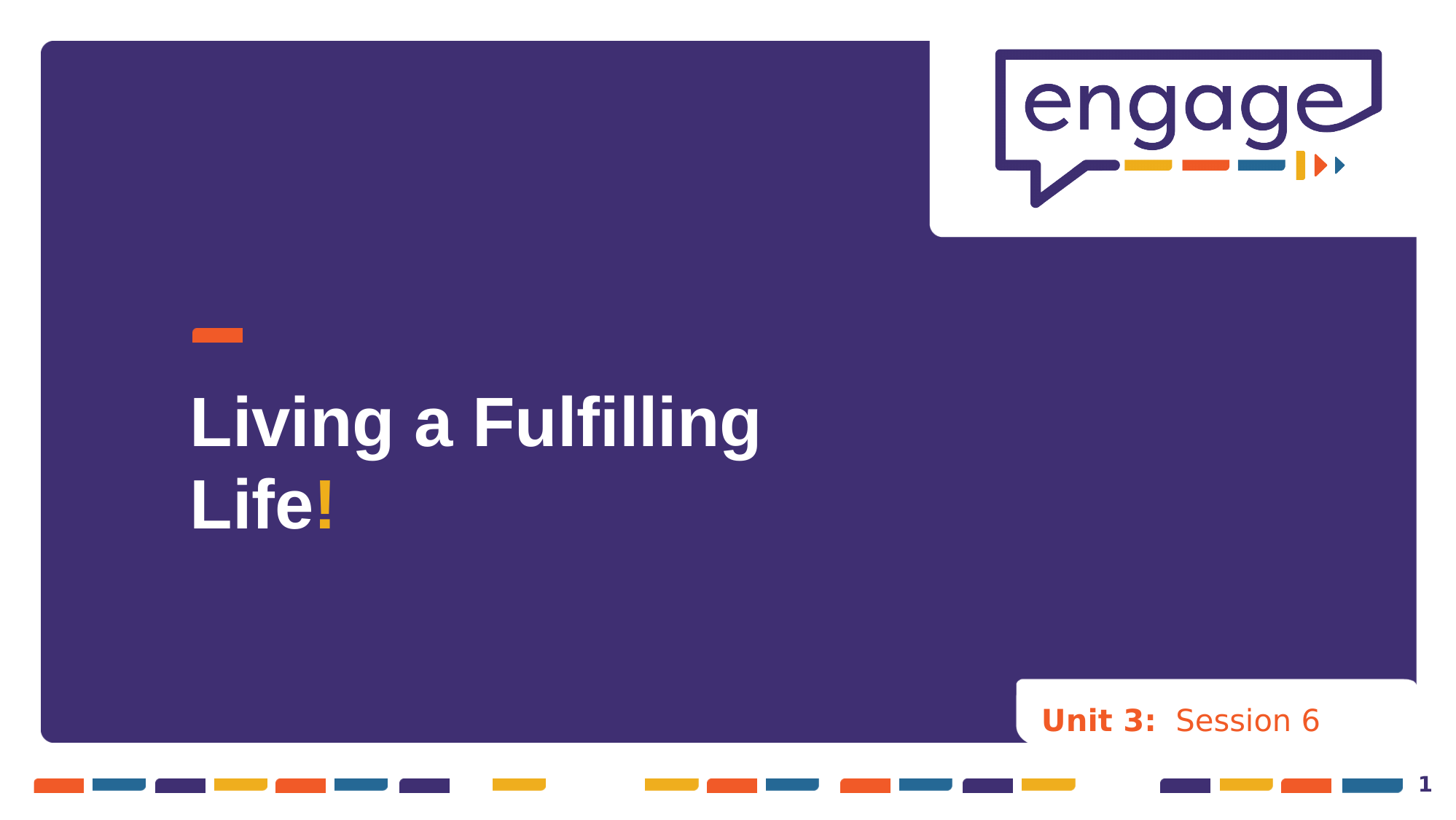

# Living a Fulfilling Life!
Unit 3:
Session 6